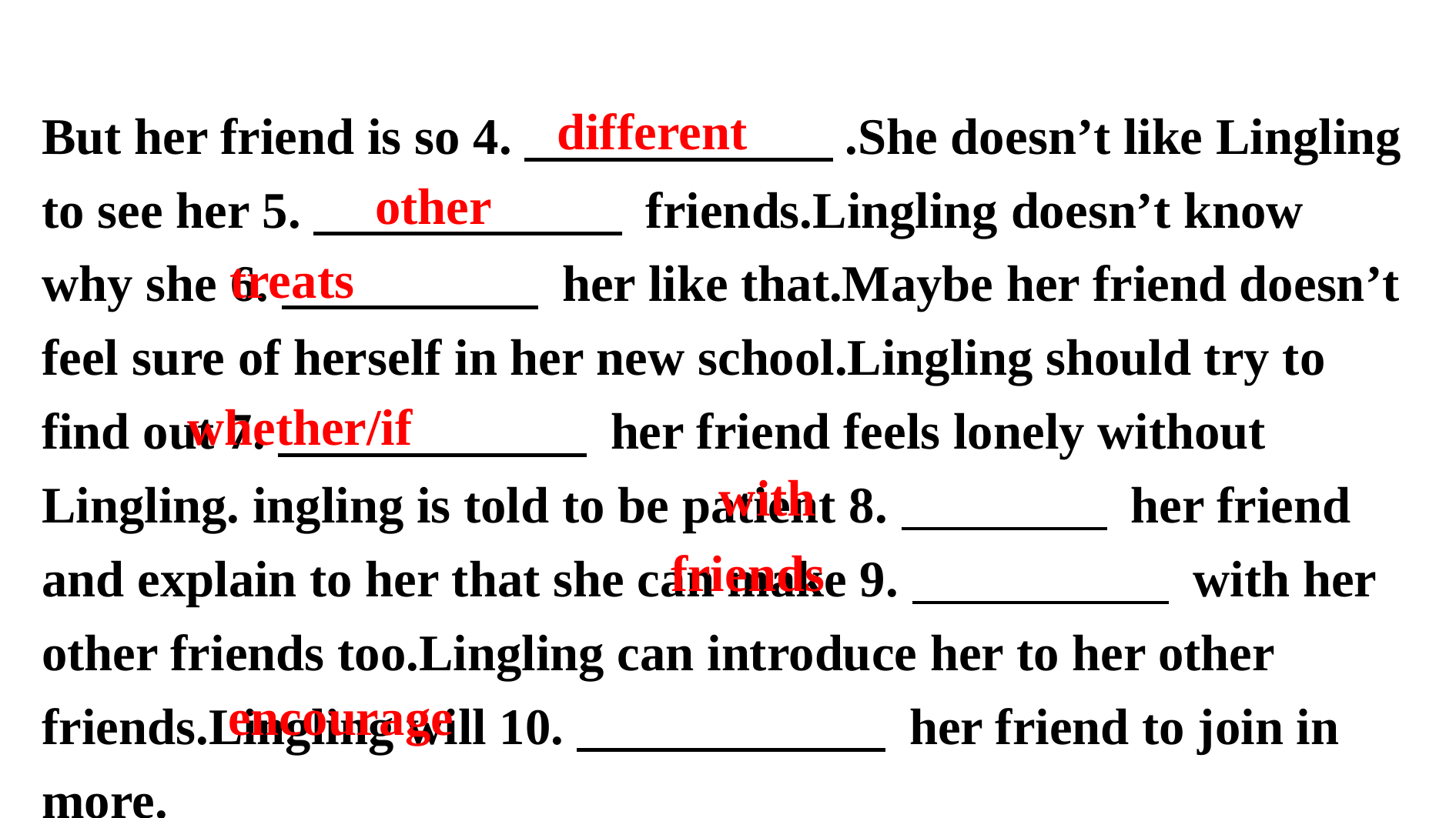

But her friend is so 4.　　　　　　.She doesn’t like Lingling to see her 5.　　　　　　 friends.Lingling doesn’t know why she 6.　　　　　 her like that.Maybe her friend doesn’t feel sure of herself in her new school.Lingling should try to find out 7.　　　　　　 her friend feels lonely without Lingling. ingling is told to be patient 8.　　　　 her friend and explain to her that she can make 9.　　　　　 with her other friends too.Lingling can introduce her to her other friends.Lingling will 10.　　　　　　 her friend to join in more.
different
other
treats
whether/if
with
friends
encourage